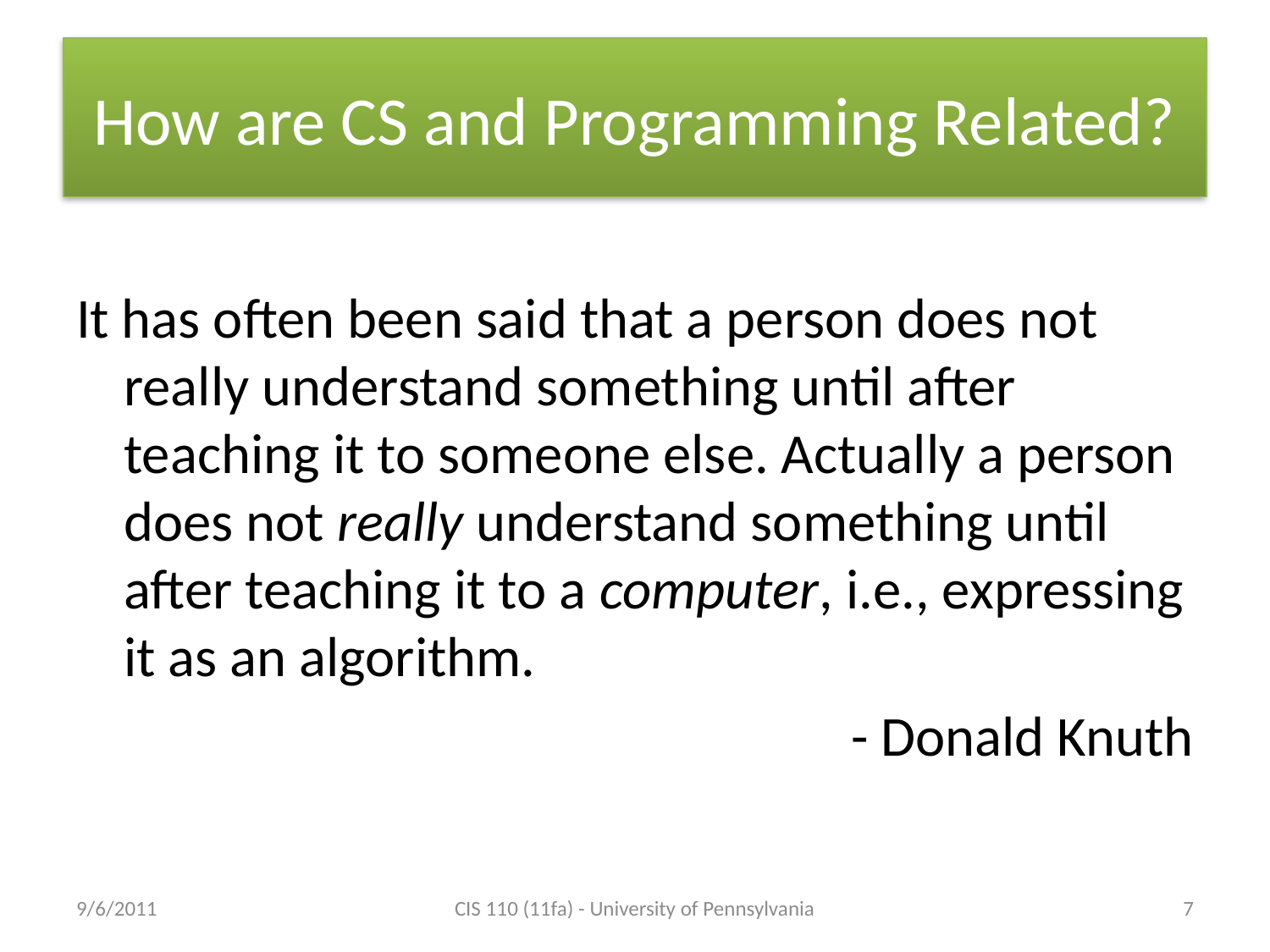

# How are CS and Programming Related?
It has often been said that a person does not really understand something until after teaching it to someone else. Actually a person does not really understand something until after teaching it to a computer, i.e., expressing it as an algorithm.
- Donald Knuth
9/6/2011
CIS 110 (11fa) - University of Pennsylvania
7